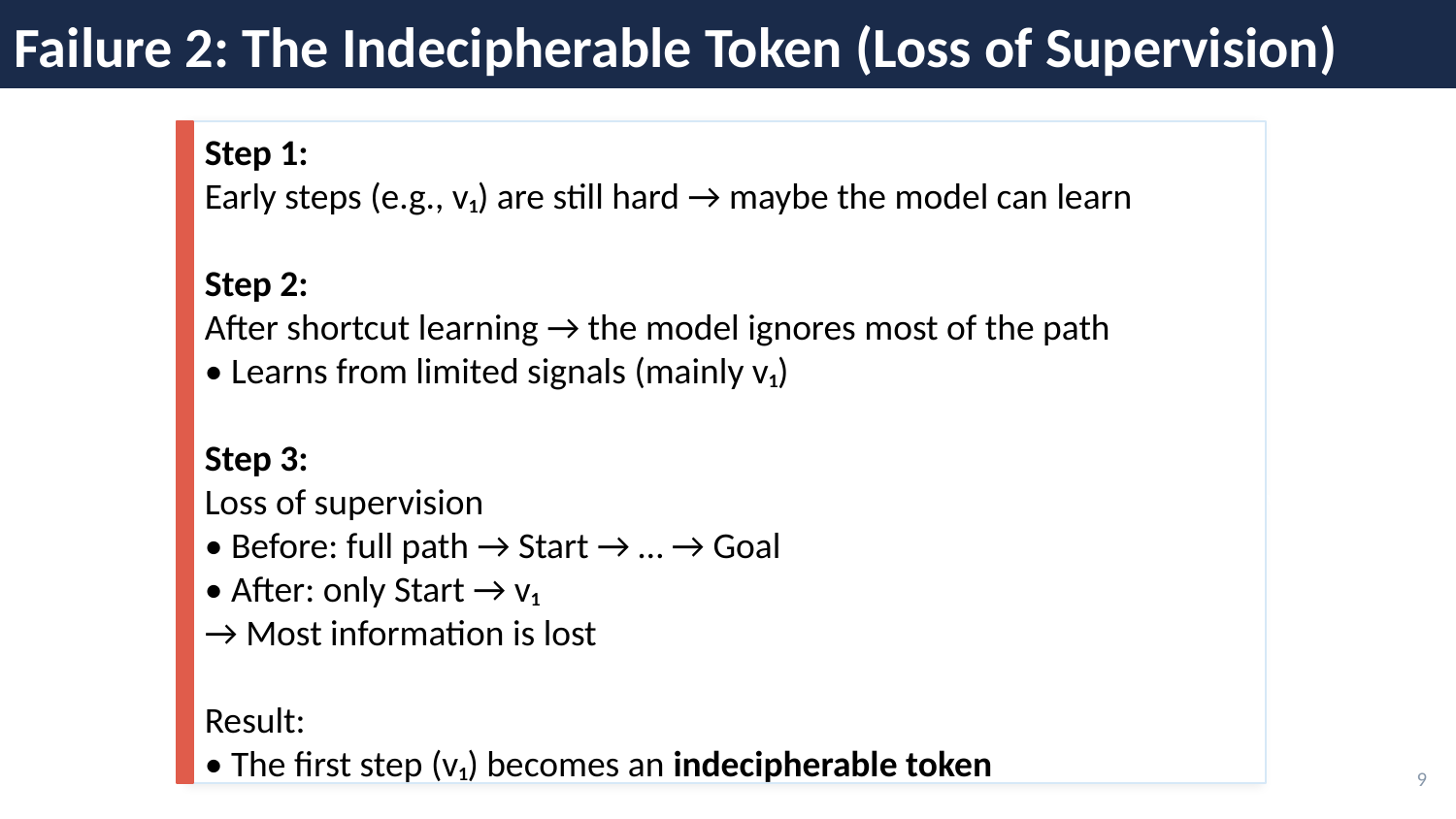

Failure 2: The Indecipherable Token (Loss of Supervision)
Step 1:
Early steps (e.g., v₁) are still hard → maybe the model can learn

Step 2:
After shortcut learning → the model ignores most of the path
• Learns from limited signals (mainly v₁)

Step 3:
Loss of supervision
• Before: full path → Start → … → Goal
• After: only Start → v₁
→ Most information is lost

Result:
• The first step (v₁) becomes an indecipherable token

EAY - CHEAT WORKS
9